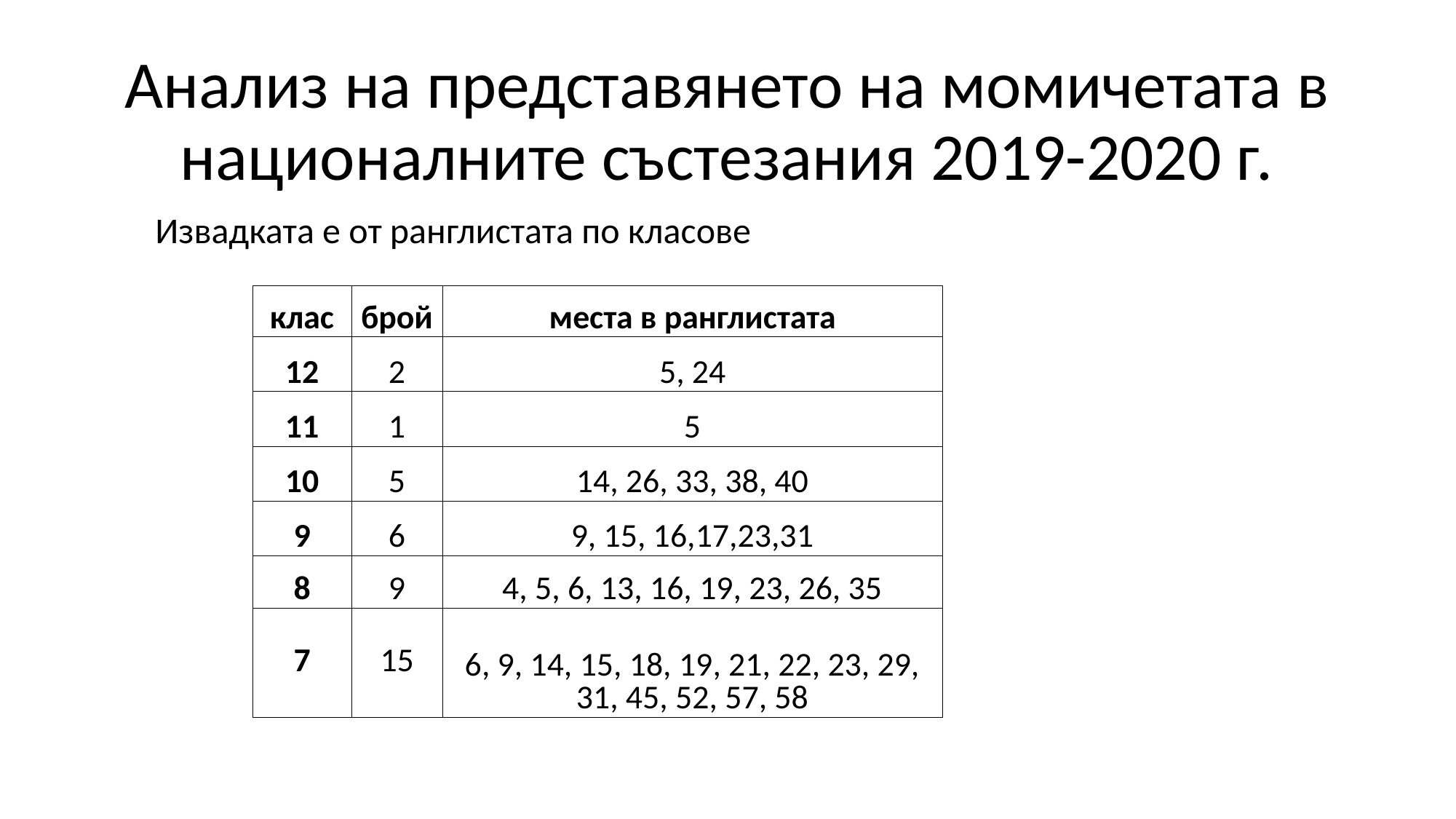

# Анализ на представянето на момичетата в националните състезания 2019-2020 г.
Извадката е от ранглистата по класове
| клас | брой | места в ранглистата |
| --- | --- | --- |
| 12 | 2 | 5, 24 |
| 11 | 1 | 5 |
| 10 | 5 | 14, 26, 33, 38, 40 |
| 9 | 6 | 9, 15, 16,17,23,31 |
| 8 | 9 | 4, 5, 6, 13, 16, 19, 23, 26, 35 |
| 7 | 15 | 6, 9, 14, 15, 18, 19, 21, 22, 23, 29, 31, 45, 52, 57, 58 |